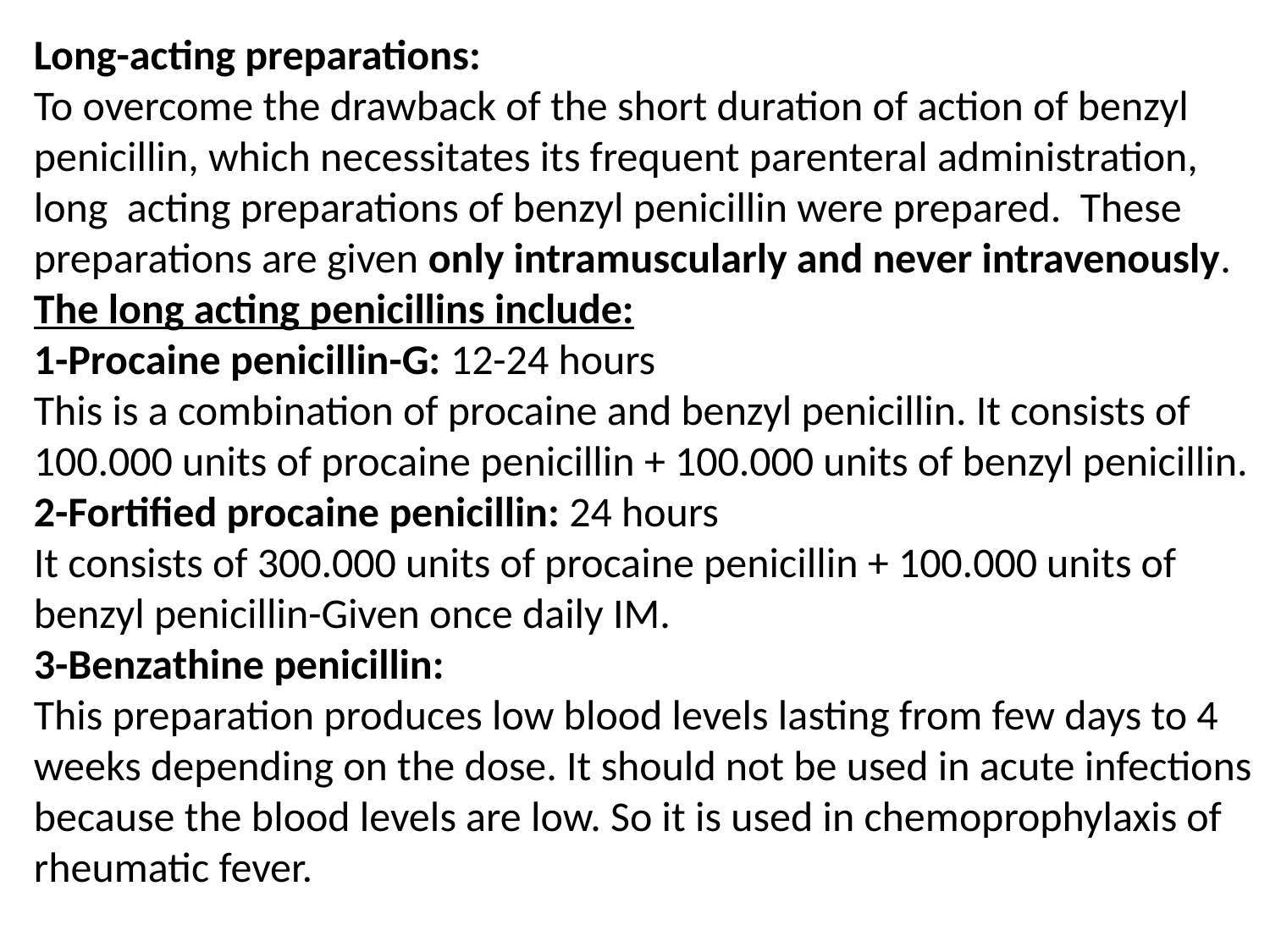

Long-acting preparations:
To overcome the drawback of the short duration of action of benzyl penicillin, which necessitates its frequent parenteral administration, long  acting preparations of benzyl penicillin were prepared.  These preparations are given only intramuscularly and never intravenously. The long acting penicillins include:
1-Procaine penicillin-G: 12-24 hours
This is a combination of procaine and benzyl penicillin. It consists of 100.000 units of procaine penicillin + 100.000 units of benzyl penicillin.
2-Fortified procaine penicillin: 24 hours
It consists of 300.000 units of procaine penicillin + 100.000 units of benzyl penicillin-Given once daily IM.
3-Benzathine penicillin:
This preparation produces low blood levels lasting from few days to 4 weeks depending on the dose. It should not be used in acute infections because the blood levels are low. So it is used in chemoprophylaxis of rheumatic fever.